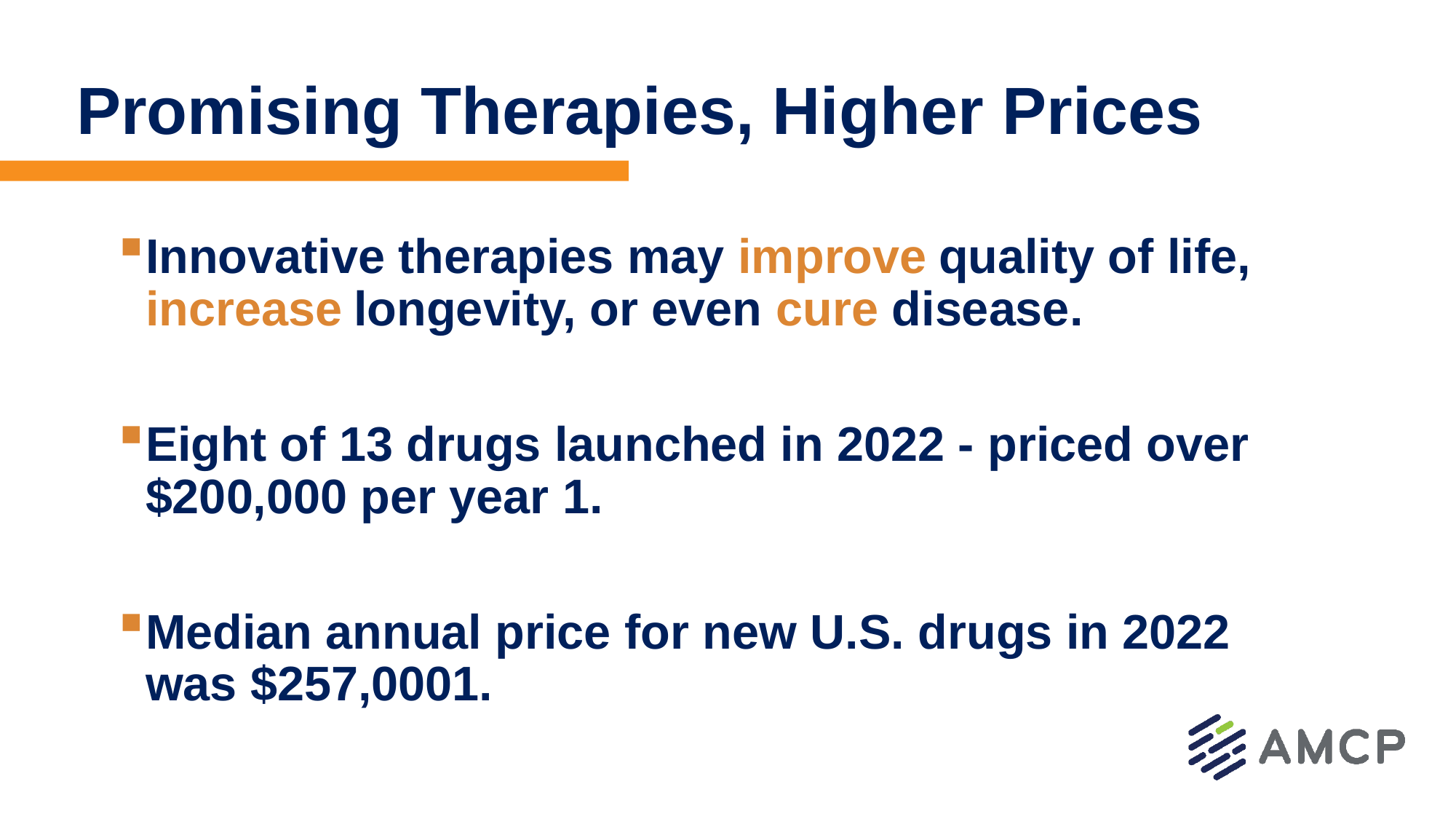

# Promising Therapies, Higher Prices
Innovative therapies may improve quality of life, increase longevity, or even cure disease.

Eight of 13 drugs launched in 2022 - priced over $200,000 per year 1.

Median annual price for new U.S. drugs in 2022 was $257,0001.